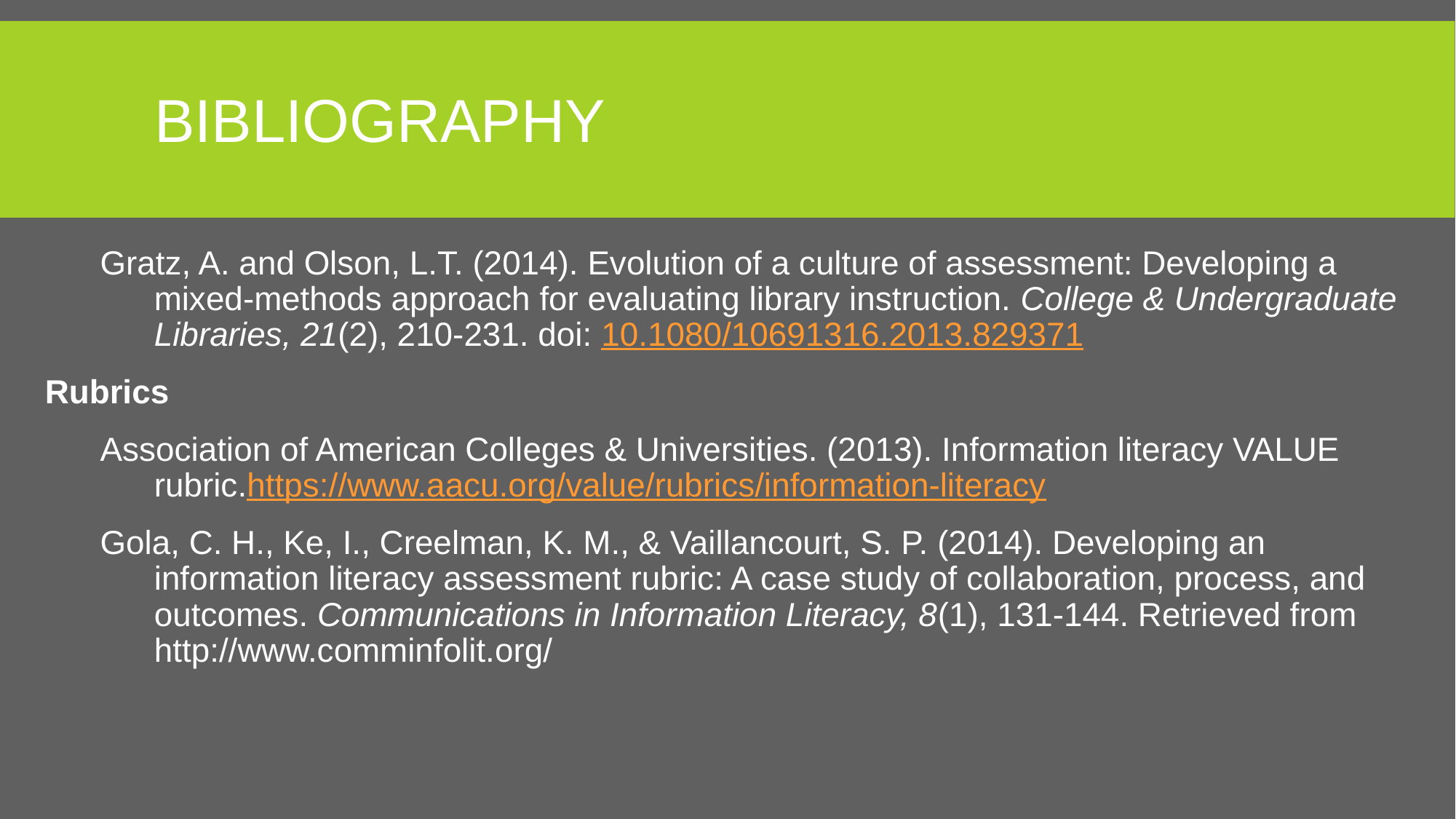

# bibliography
Gratz, A. and Olson, L.T. (2014). Evolution of a culture of assessment: Developing a mixed-methods approach for evaluating library instruction. College & Undergraduate Libraries, 21(2), 210-231. doi: 10.1080/10691316.2013.829371
Rubrics
Association of American Colleges & Universities. (2013). Information literacy VALUE rubric.https://www.aacu.org/value/rubrics/information-literacy
Gola, C. H., Ke, I., Creelman, K. M., & Vaillancourt, S. P. (2014). Developing an information literacy assessment rubric: A case study of collaboration, process, and outcomes. Communications in Information Literacy, 8(1), 131-144. Retrieved from http://www.comminfolit.org/